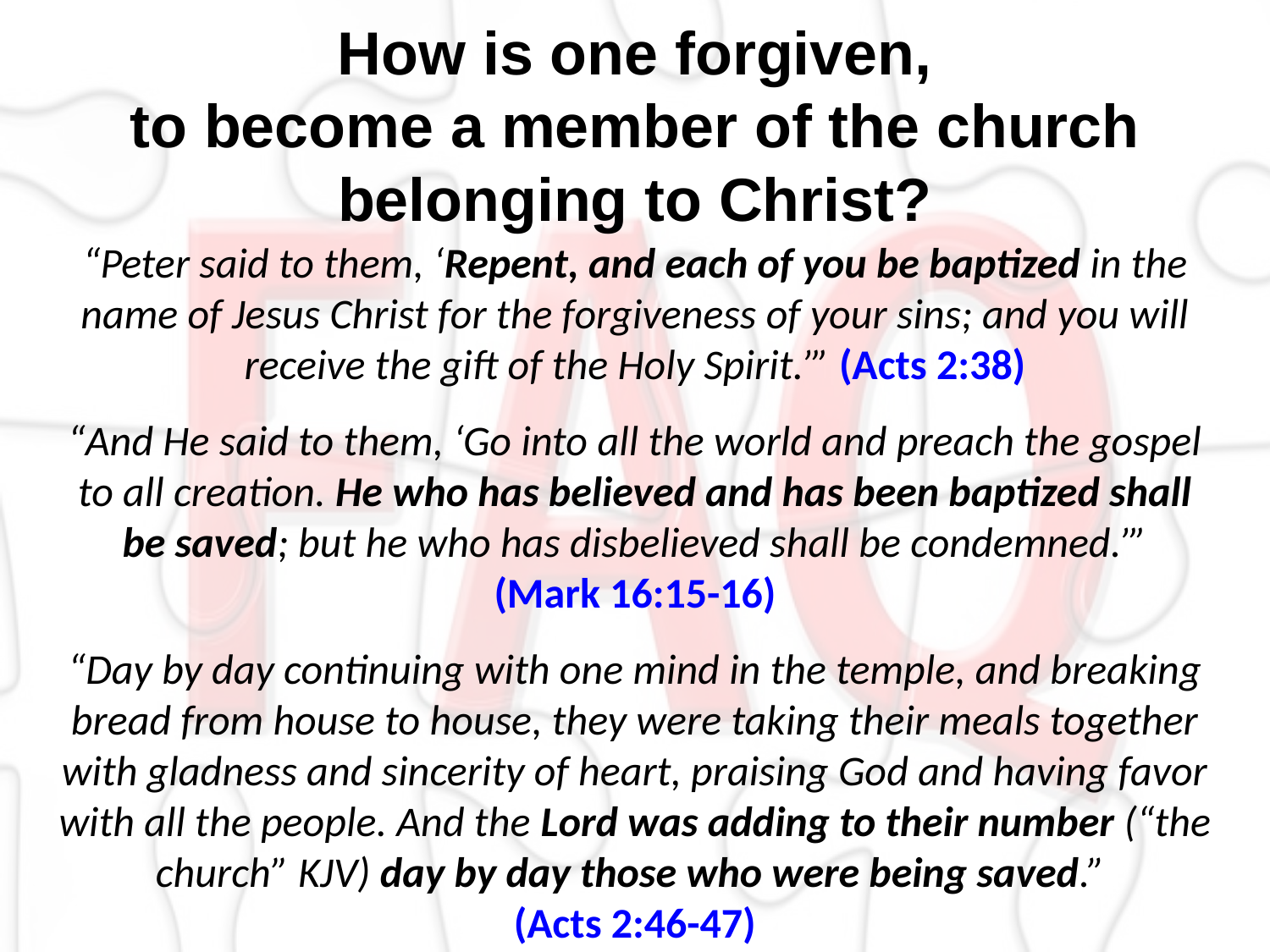

How is one forgiven,
to become a member of the church belonging to Christ?
“Peter said to them, ‘Repent, and each of you be baptized in the name of Jesus Christ for the forgiveness of your sins; and you will receive the gift of the Holy Spirit.’” (Acts 2:38)

“And He said to them, ‘Go into all the world and preach the gospel to all creation. He who has believed and has been baptized shall be saved; but he who has disbelieved shall be condemned.’”
(Mark 16:15-16)

“Day by day continuing with one mind in the temple, and breaking bread from house to house, they were taking their meals together with gladness and sincerity of heart, praising God and having favor with all the people. And the Lord was adding to their number (“the church” KJV) day by day those who were being saved.”
(Acts 2:46-47)